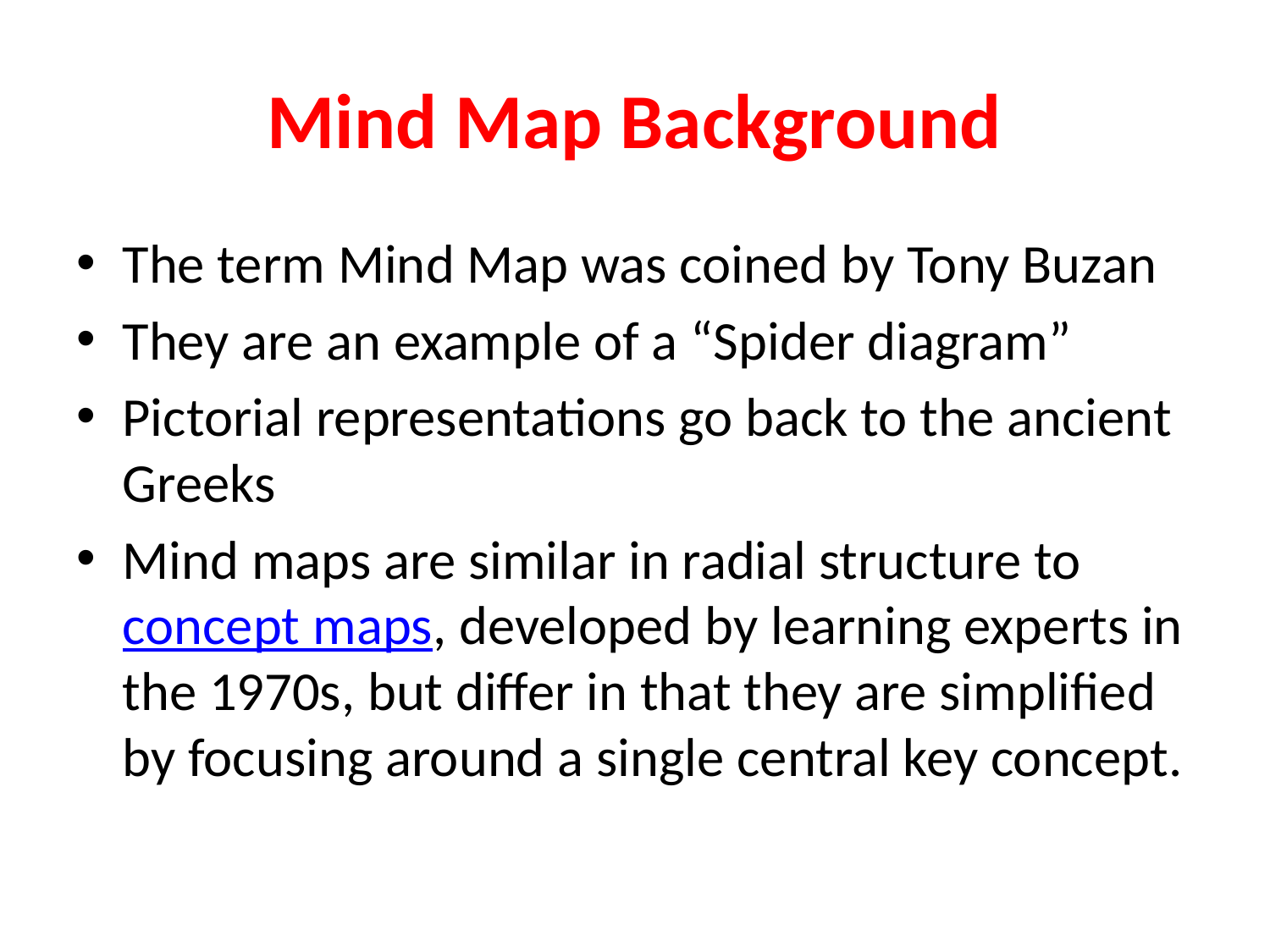

# Mind Map Background
The term Mind Map was coined by Tony Buzan
They are an example of a “Spider diagram”
Pictorial representations go back to the ancient Greeks
Mind maps are similar in radial structure to concept maps, developed by learning experts in the 1970s, but differ in that they are simplified by focusing around a single central key concept.